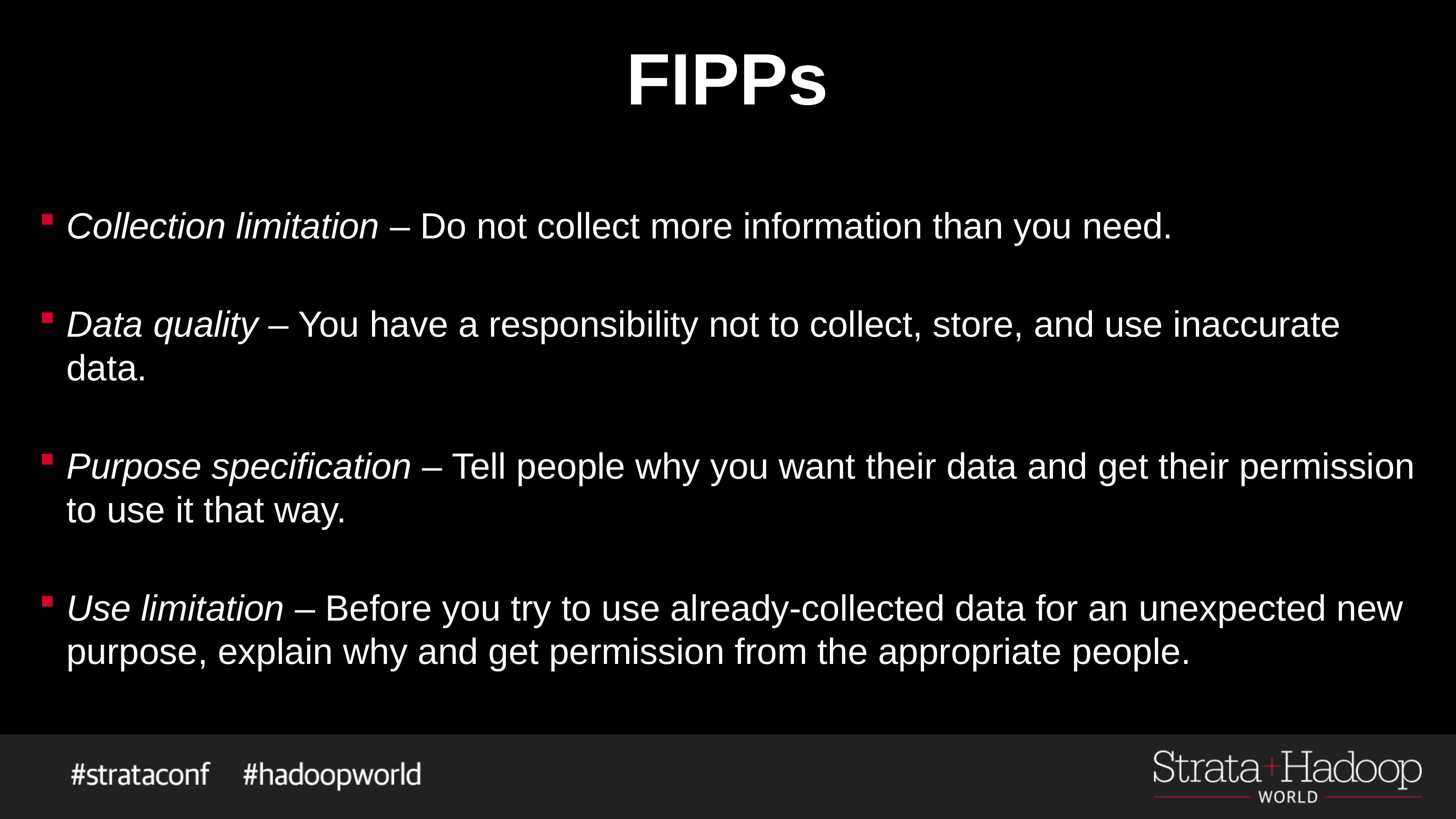

# FIPPs
Collection limitation – Do not collect more information than you need.
Data quality – You have a responsibility not to collect, store, and use inaccurate data.
Purpose specification – Tell people why you want their data and get their permission to use it that way.
Use limitation – Before you try to use already-collected data for an unexpected new purpose, explain why and get permission from the appropriate people.